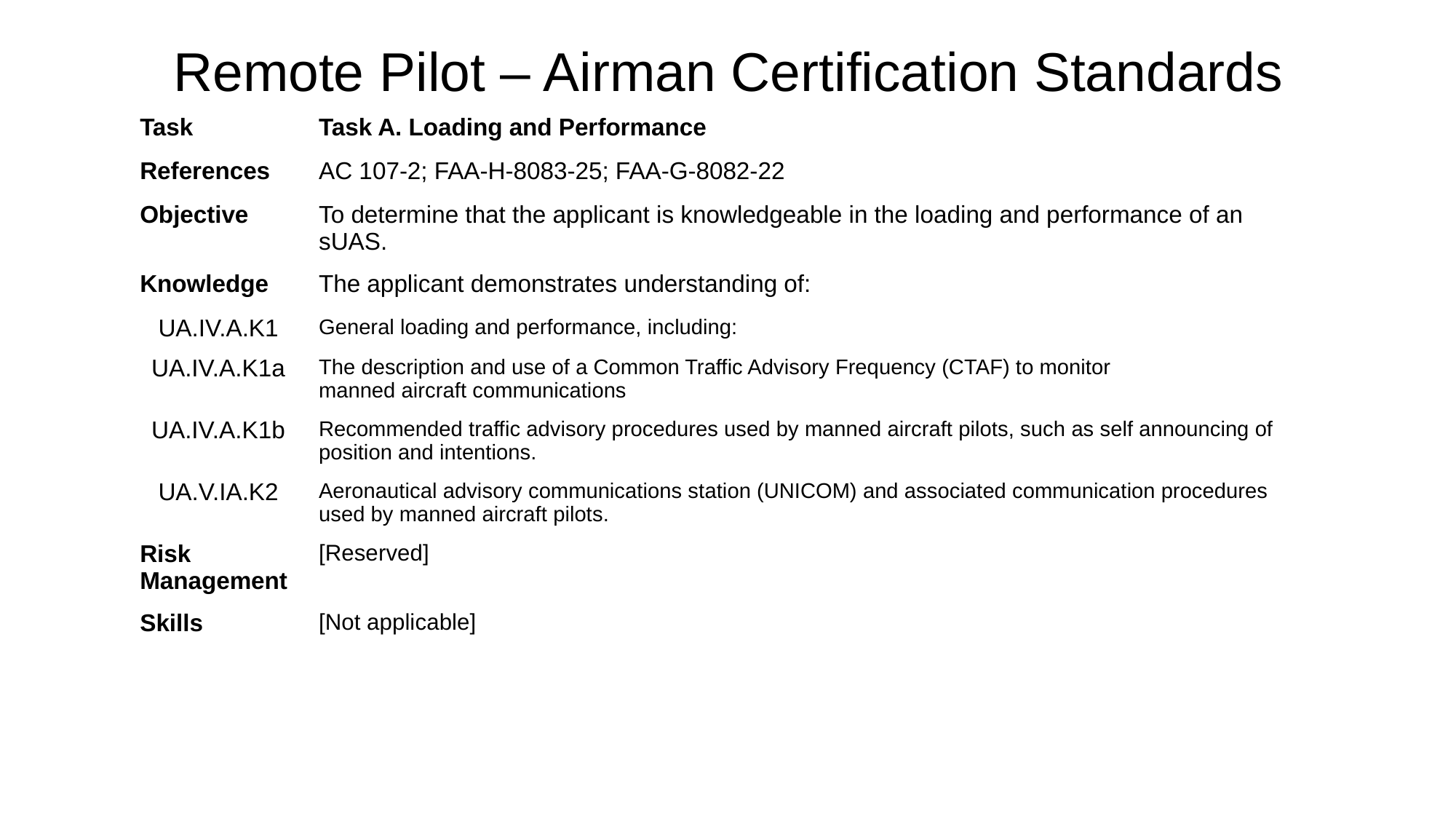

Remote Pilot – Airman Certification Standards
| Task | Task A. Loading and Performance |
| --- | --- |
| References | AC 107-2; FAA-H-8083-25; FAA-G-8082-22 |
| Objective | To determine that the applicant is knowledgeable in the loading and performance of an sUAS. |
| Knowledge | The applicant demonstrates understanding of: |
| UA.IV.A.K1 | General loading and performance, including: |
| UA.IV.A.K1a | The description and use of a Common Traffic Advisory Frequency (CTAF) to monitor manned aircraft communications |
| UA.IV.A.K1b | Recommended traffic advisory procedures used by manned aircraft pilots, such as self announcing of position and intentions. |
| UA.V.IA.K2 | Aeronautical advisory communications station (UNICOM) and associated communication procedures used by manned aircraft pilots. |
| Risk Management | [Reserved] |
| Skills | [Not applicable] |